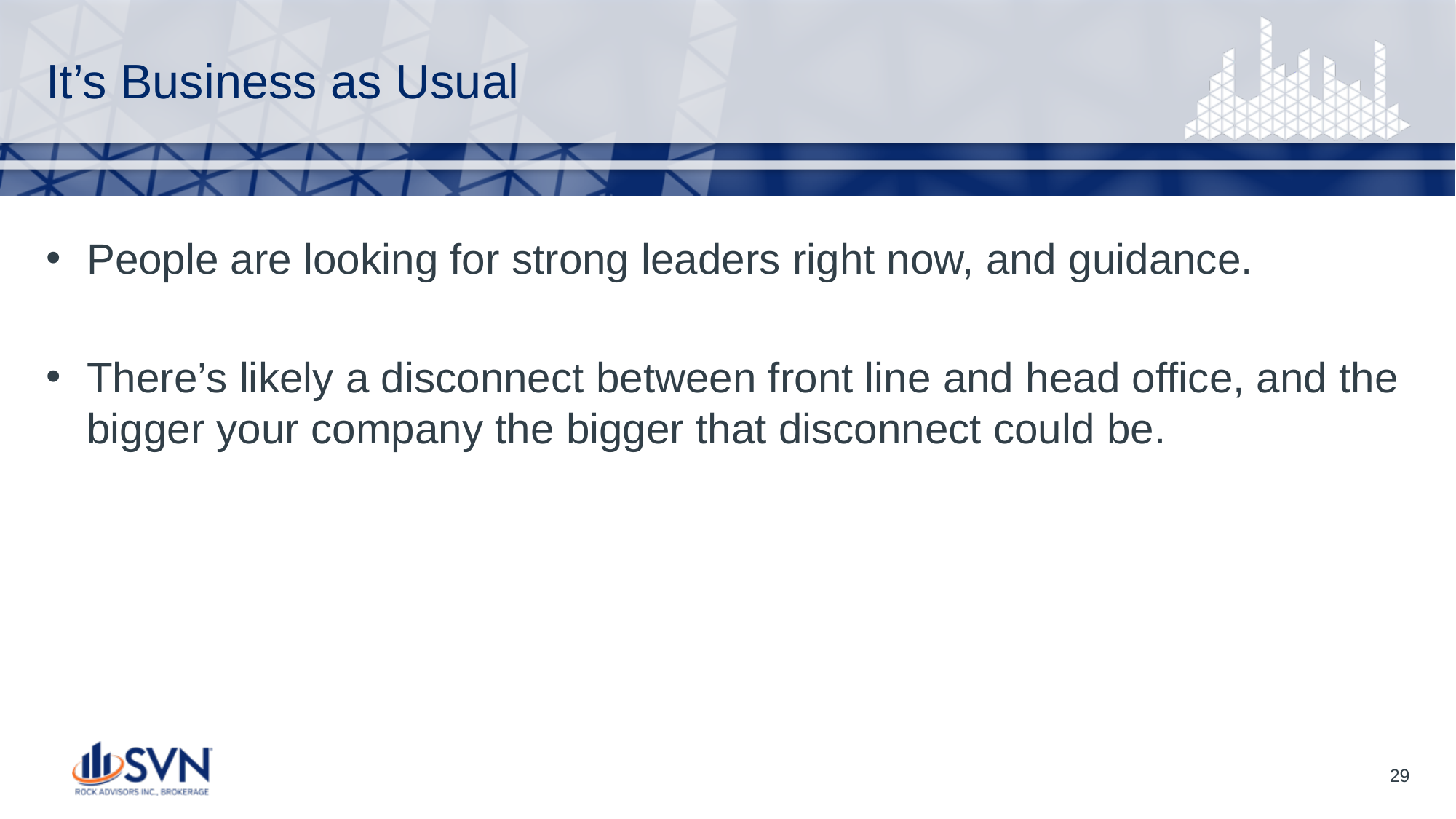

# It’s Business as Usual
People are looking for strong leaders right now, and guidance.

There’s likely a disconnect between front line and head office, and the bigger your company the bigger that disconnect could be.
29